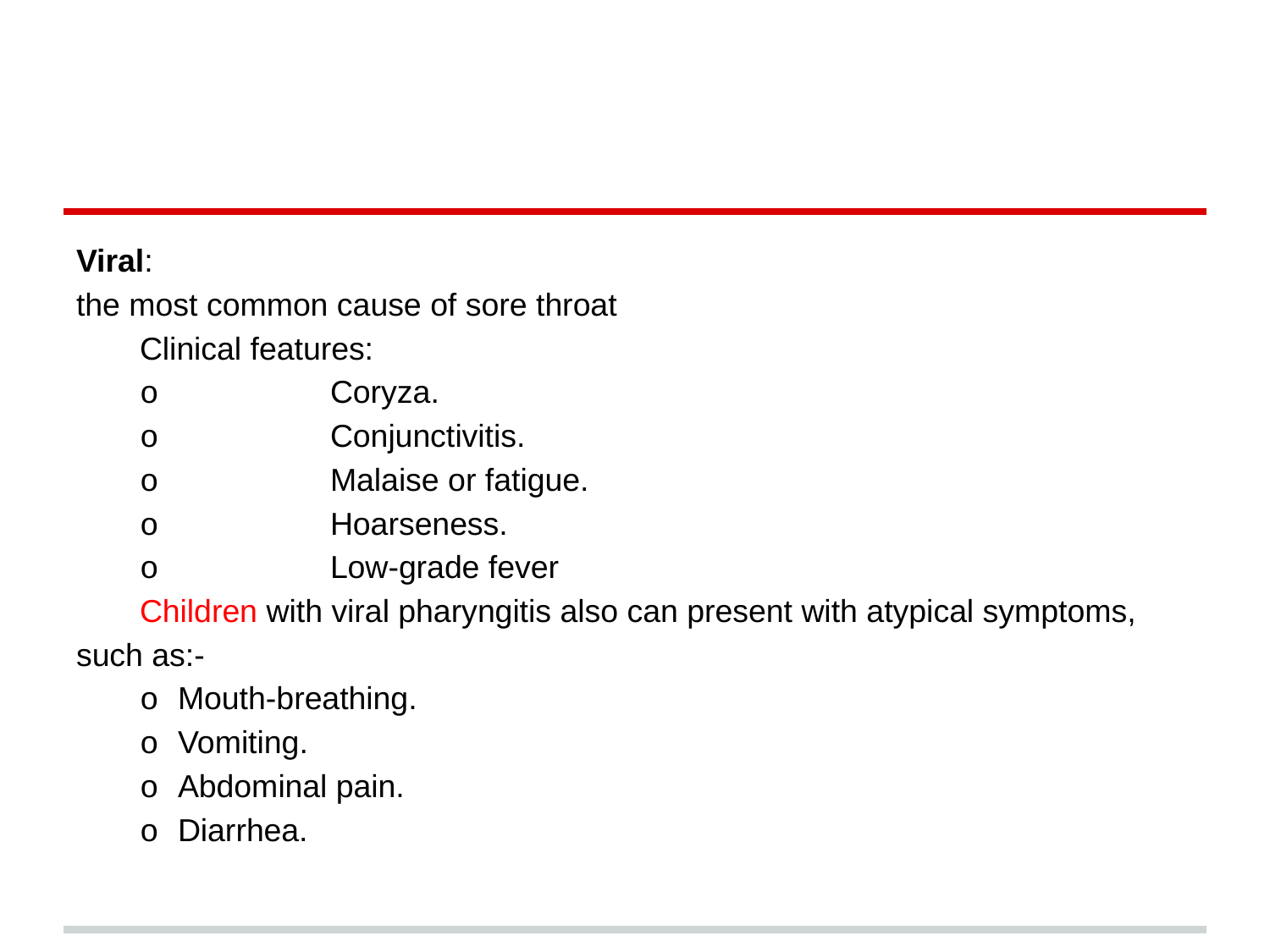

#
Viral:
the most common cause of sore throat
Clinical features:
o		Coryza.
o 		Conjunctivitis.
o		Malaise or fatigue.
o 		Hoarseness.
o		Low-grade fever
Children with viral pharyngitis also can present with atypical symptoms, such as:-
o Mouth-breathing.
o Vomiting.
o Abdominal pain.
o Diarrhea.